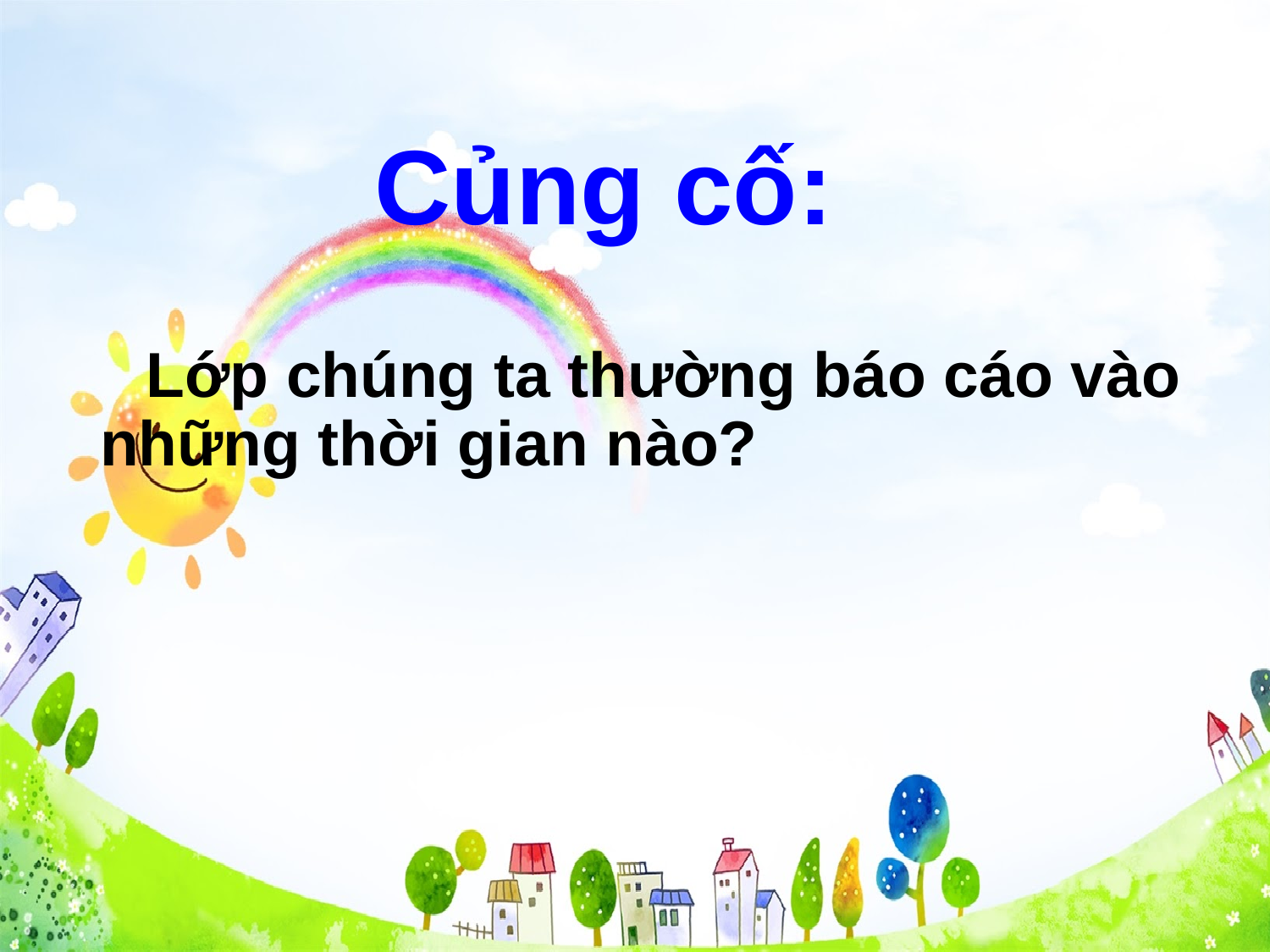

Củng cố:

    Lớp chúng ta thường báo cáo vào những thời gian nào?